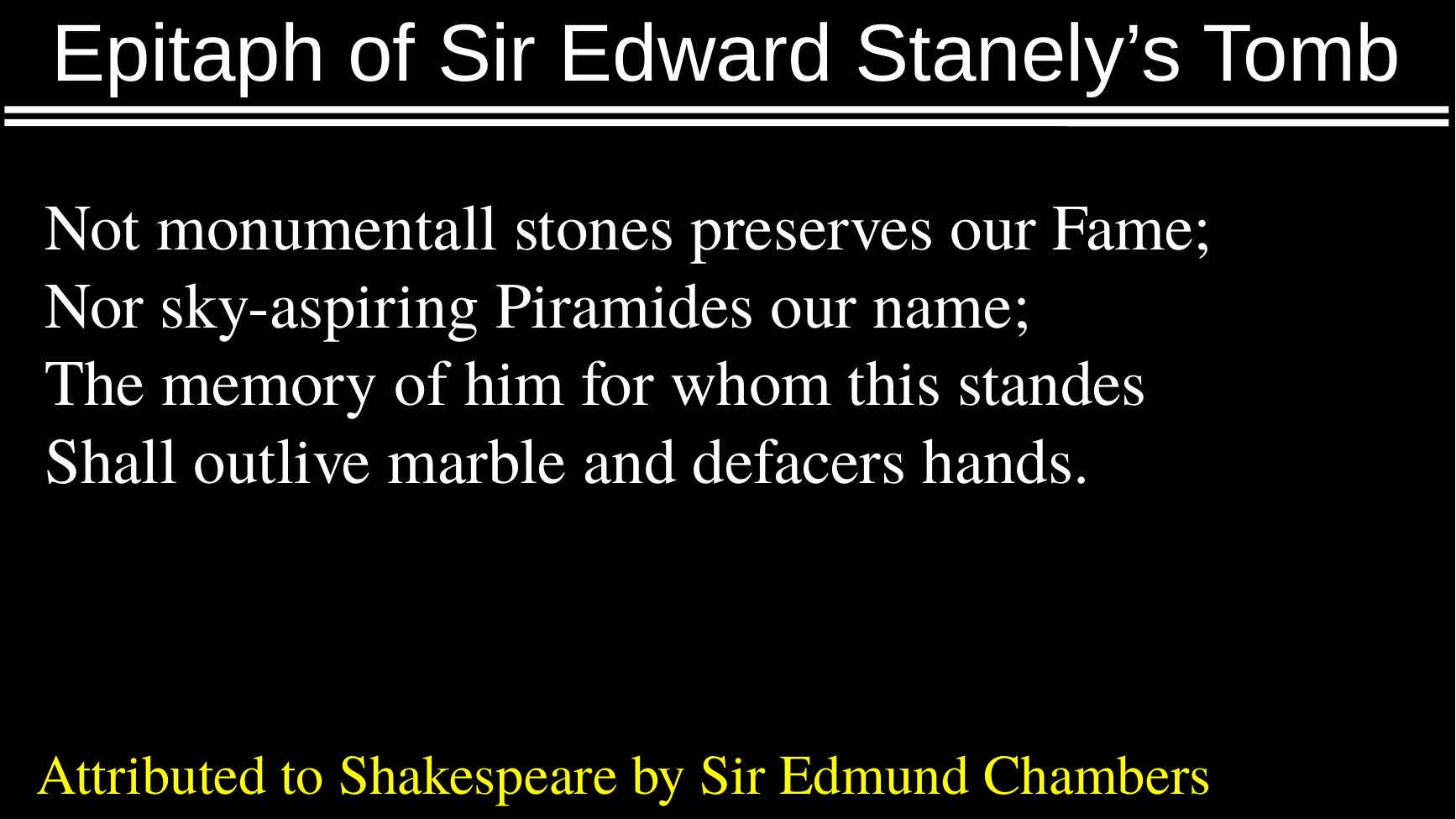

# Epitaph of Sir Edward Stanely’s Tomb
Not monumentall stones preserves our Fame;
Nor sky-aspiring Piramides our name;
The memory of him for whom this standes
Shall outlive marble and defacers hands.
Attributed to Shakespeare by Sir Edmund Chambers